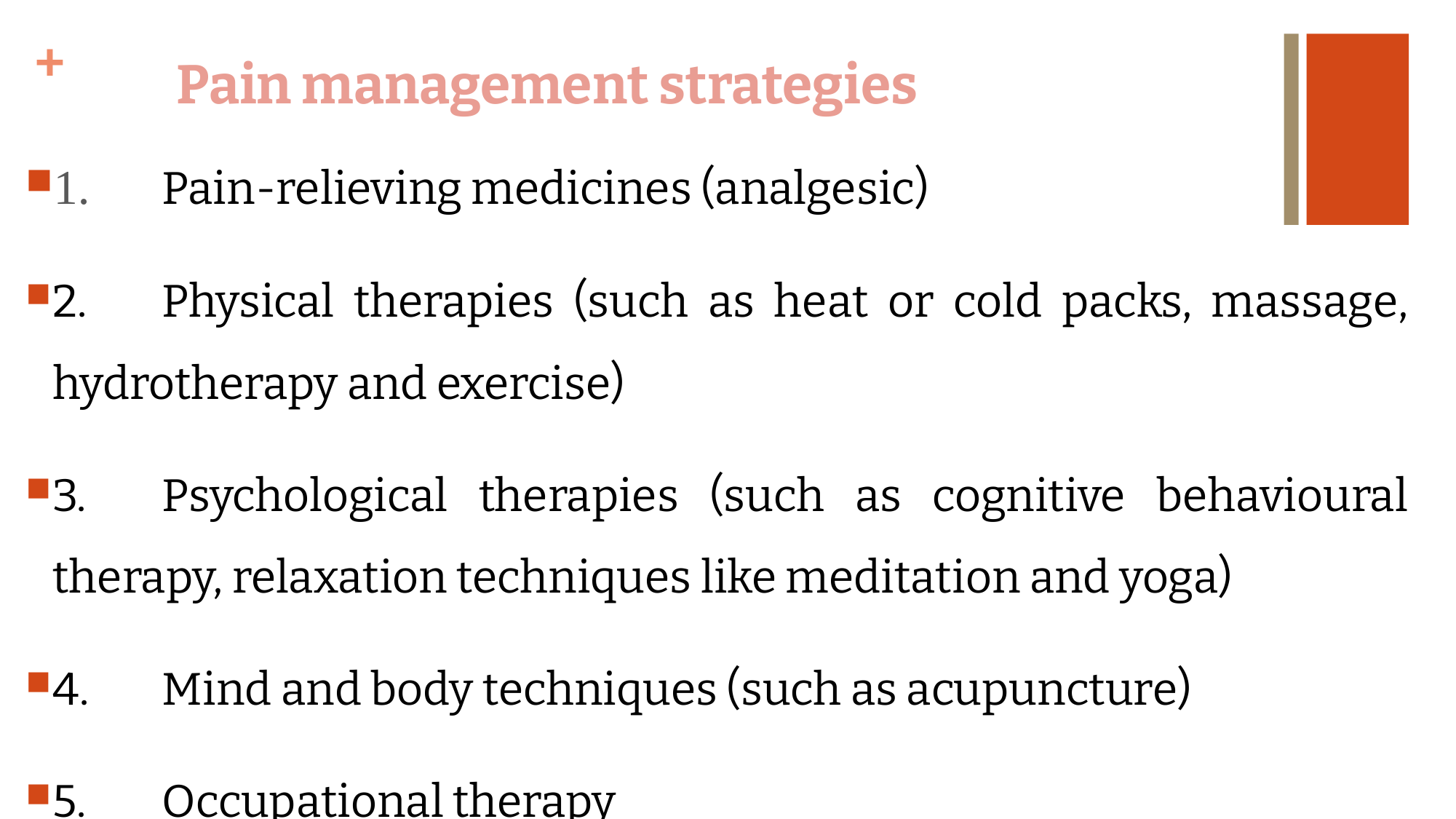

Pain management strategies
1.	Pain-relieving medicines (analgesic)
2.	Physical therapies (such as heat or cold packs, massage, hydrotherapy and exercise)
3.	Psychological therapies (such as cognitive behavioural therapy, relaxation techniques like meditation and yoga)
4.	Mind and body techniques (such as acupuncture)
5.	Occupational therapy